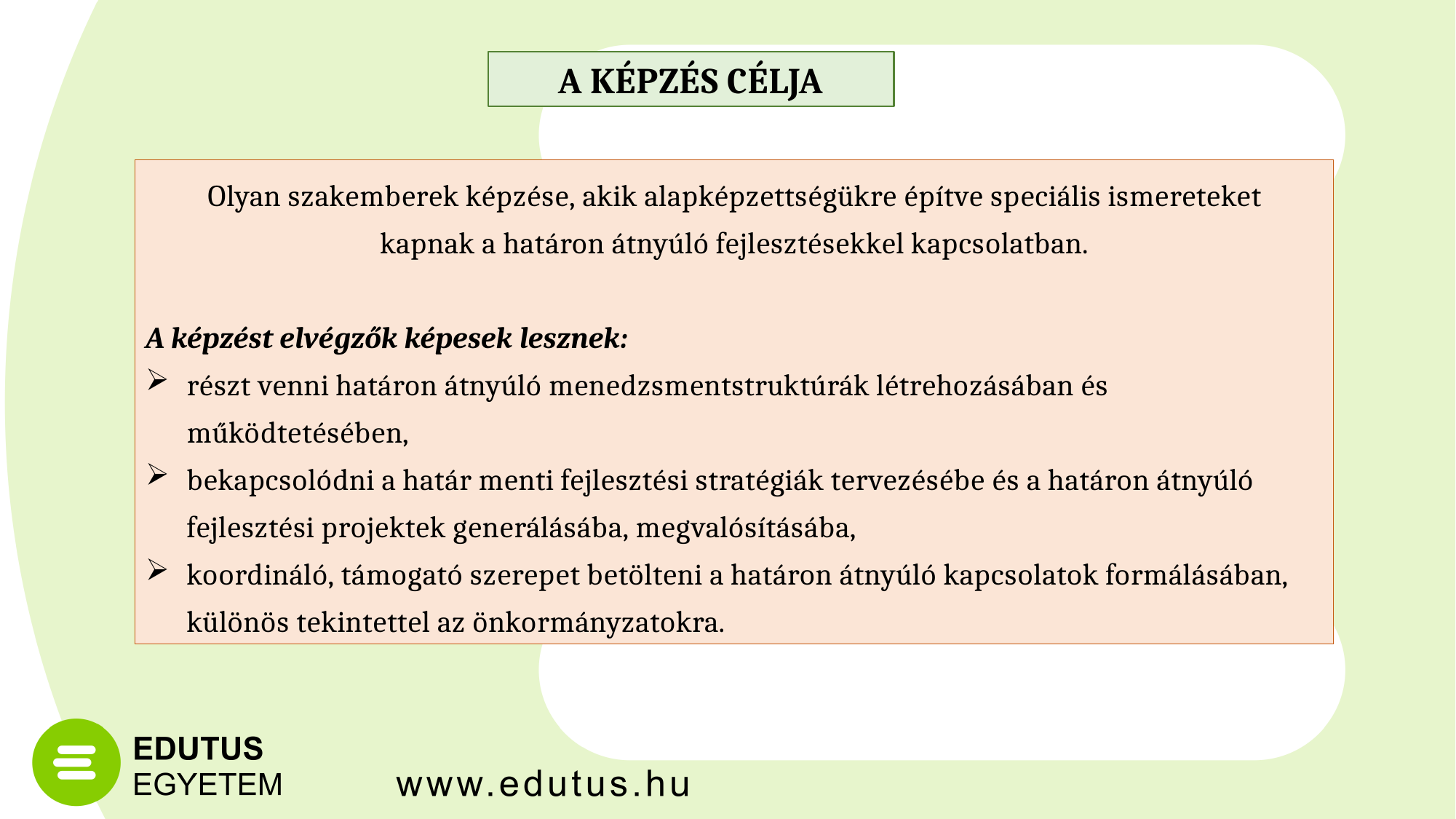

A KÉPZÉS CÉLJA
Olyan szakemberek képzése, akik alapképzettségükre építve speciális ismereteket
kapnak a határon átnyúló fejlesztésekkel kapcsolatban.

A képzést elvégzők képesek lesznek:
részt venni határon átnyúló menedzsmentstruktúrák létrehozásában és működtetésében,
bekapcsolódni a határ menti fejlesztési stratégiák tervezésébe és a határon átnyúló fejlesztési projektek generálásába, megvalósításába,
koordináló, támogató szerepet betölteni a határon átnyúló kapcsolatok formálásában, különös tekintettel az önkormányzatokra.